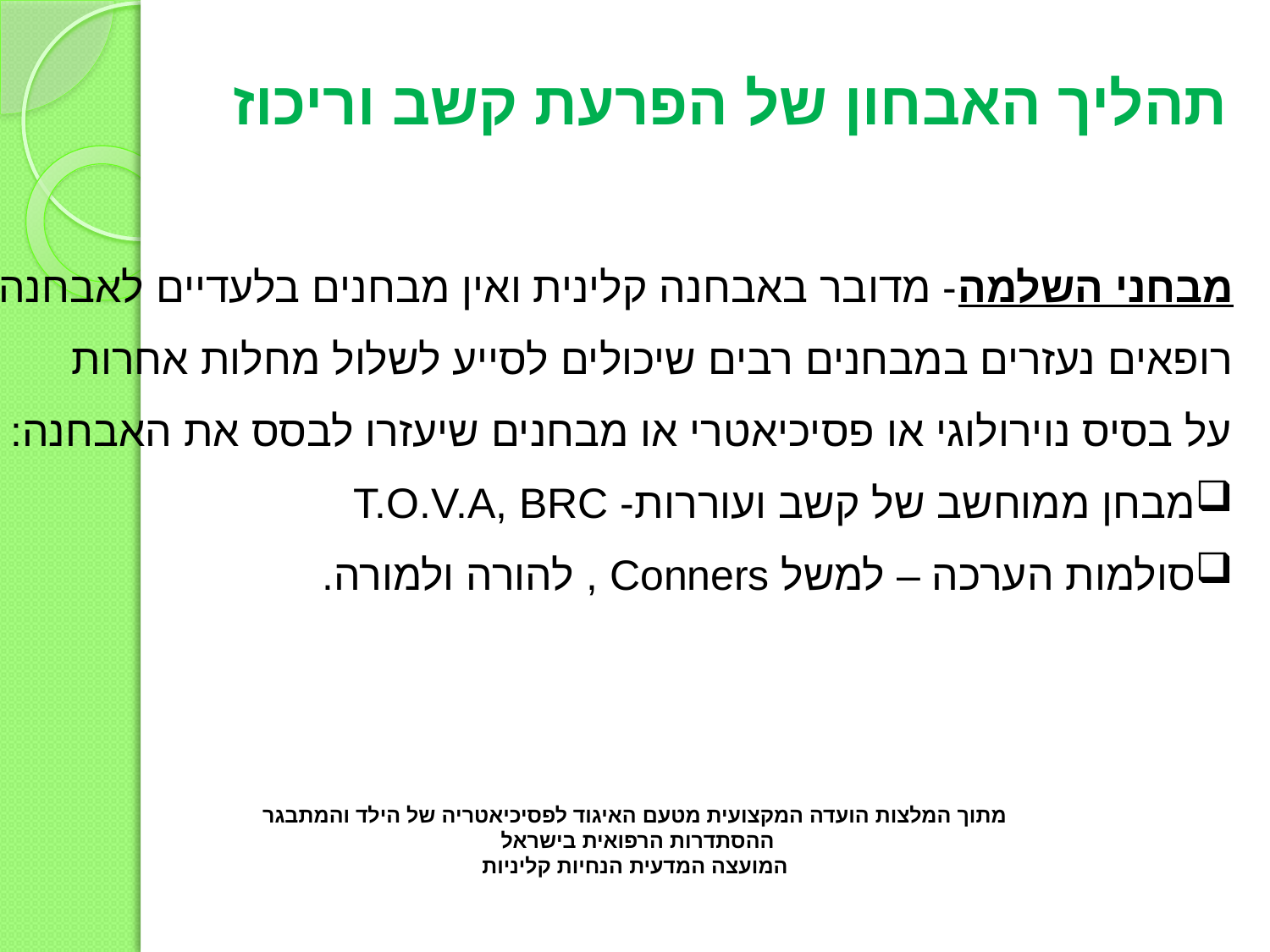

# תהליך האבחון של הפרעת קשב וריכוז
מבחני השלמה- מדובר באבחנה קלינית ואין מבחנים בלעדיים לאבחנה.
רופאים נעזרים במבחנים רבים שיכולים לסייע לשלול מחלות אחרות
על בסיס נוירולוגי או פסיכיאטרי או מבחנים שיעזרו לבסס את האבחנה:
מבחן ממוחשב של קשב ועוררות- T.O.V.A, BRC
סולמות הערכה – למשל Conners , להורה ולמורה.
מתוך המלצות הועדה המקצועית מטעם האיגוד לפסיכיאטריה של הילד והמתבגר
ההסתדרות הרפואית בישראל
המועצה המדעית הנחיות קליניות